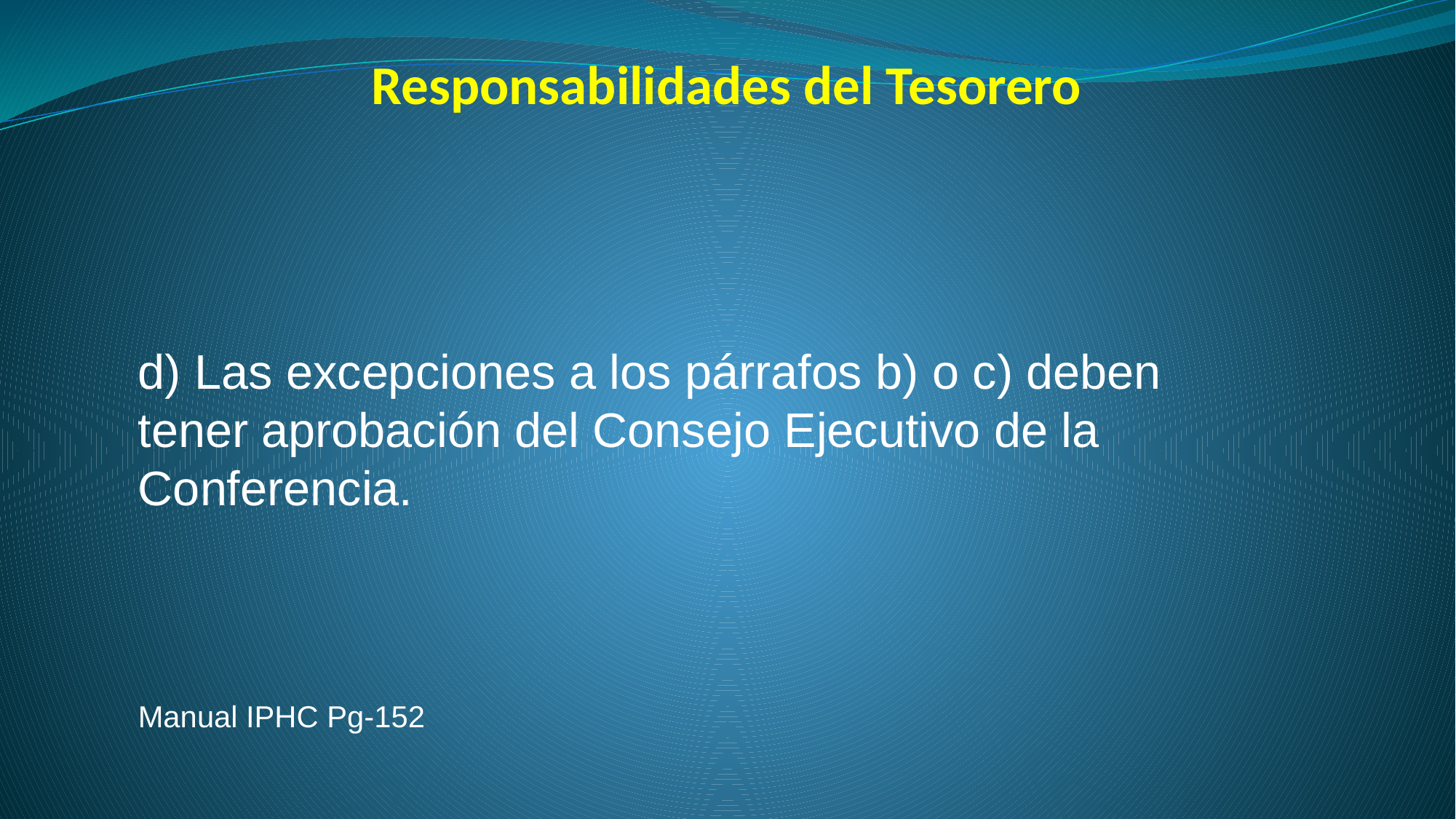

# Responsabilidades del Tesorero

d) Las excepciones a los párrafos b) o c) deben
tener aprobación del Consejo Ejecutivo de la
Conferencia.

Manual IPHC Pg-152